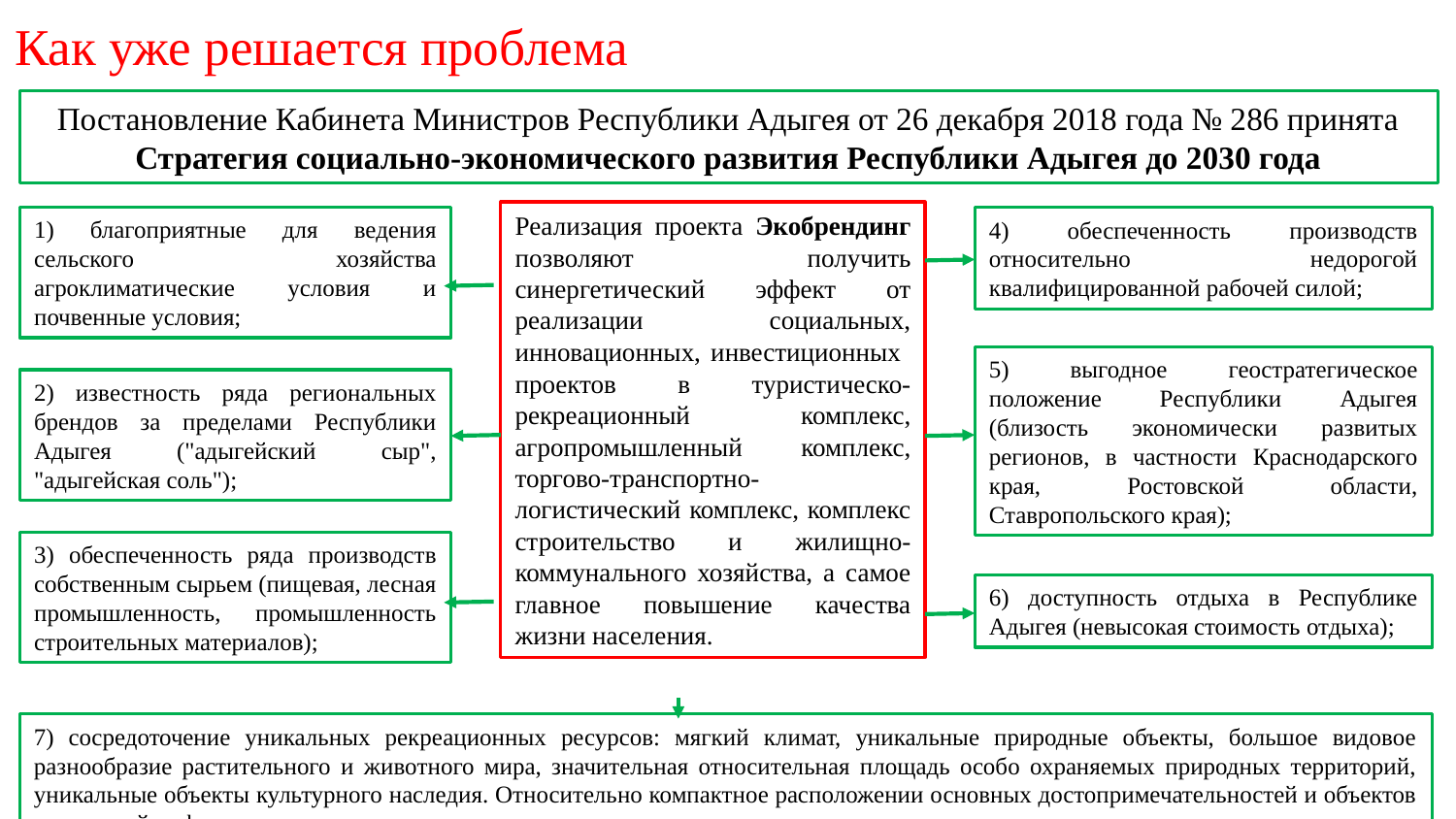

# Как уже решается проблема
Постановление Кабинета Министров Республики Адыгея от 26 декабря 2018 года № 286 принята Стратегия социально-экономического развития Республики Адыгея до 2030 года
Реализация проекта Экобрендинг позволяют получить синергетический эффект от реализации социальных, инновационных, инвестиционных  проектов в туристическо-рекреационный комплекс, агропромышленный комплекс, торгово-транспортно-логистический комплекс, комплекс строительство и жилищно-коммунального хозяйства, а самое главное повышение качества жизни населения.
4) обеспеченность производств относительно недорогой квалифицированной рабочей силой;
1) благоприятные для ведения сельского хозяйства агроклиматические условия и почвенные условия;
5) выгодное геостратегическое положение Республики Адыгея (близость экономически развитых регионов, в частности Краснодарского края, Ростовской области, Ставропольского края);
2) известность ряда региональных брендов за пределами Республики Адыгея ("адыгейский сыр", "адыгейская соль");
3) обеспеченность ряда производств собственным сырьем (пищевая, лесная промышленность, промышленность строительных материалов);
6) доступность отдыха в Республике Адыгея (невысокая стоимость отдыха);
7) сосредоточение уникальных рекреационных ресурсов: мягкий климат, уникальные природные объекты, большое видовое разнообразие растительного и животного мира, значительная относительная площадь особо охраняемых природных территорий, уникальные объекты культурного наследия. Относительно компактное расположении основных достопримечательностей и объектов туристской инфраструктуры.